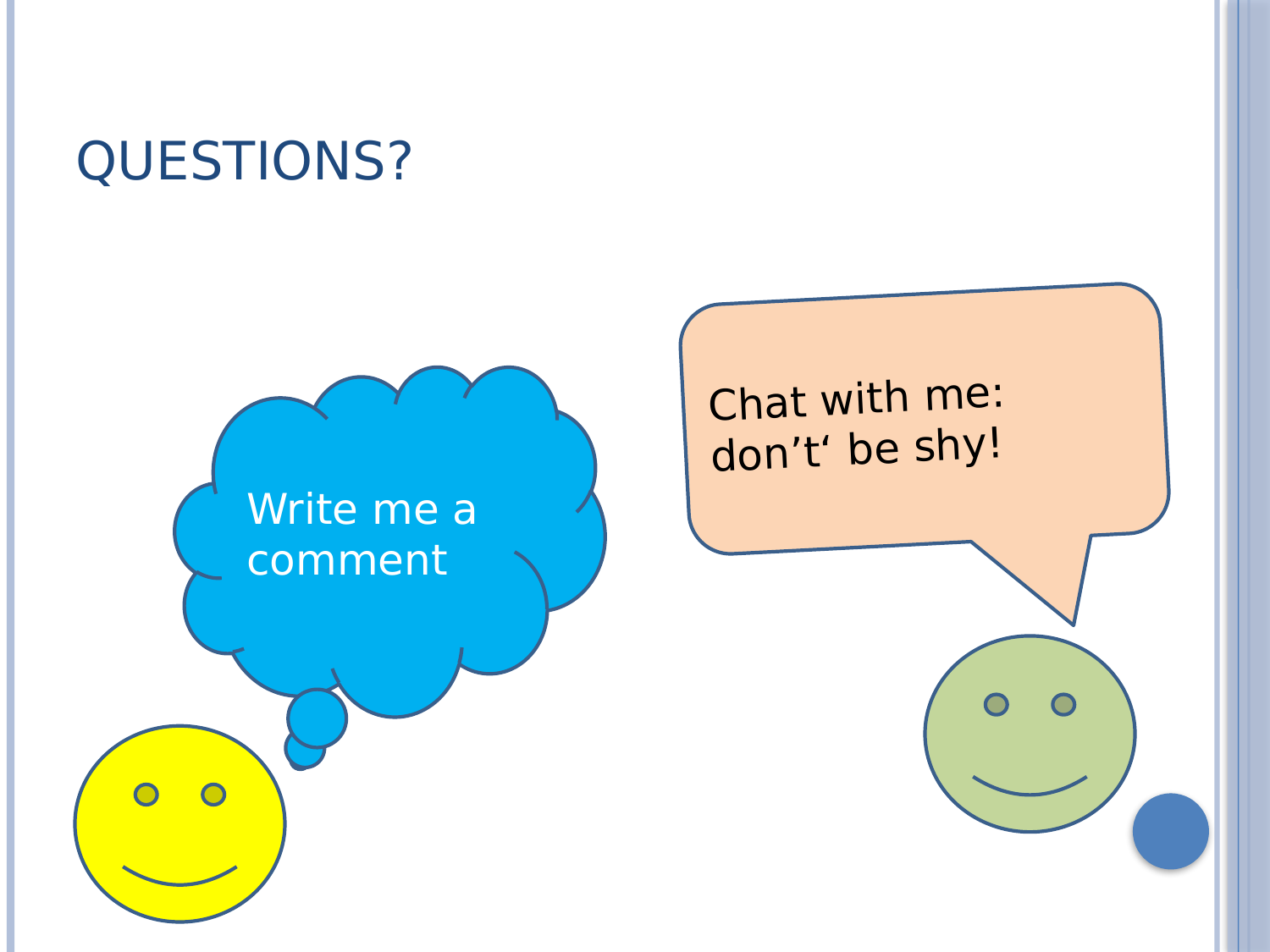

# Questions?

Chat with me:
don’t‘ be shy!
Write me a comment